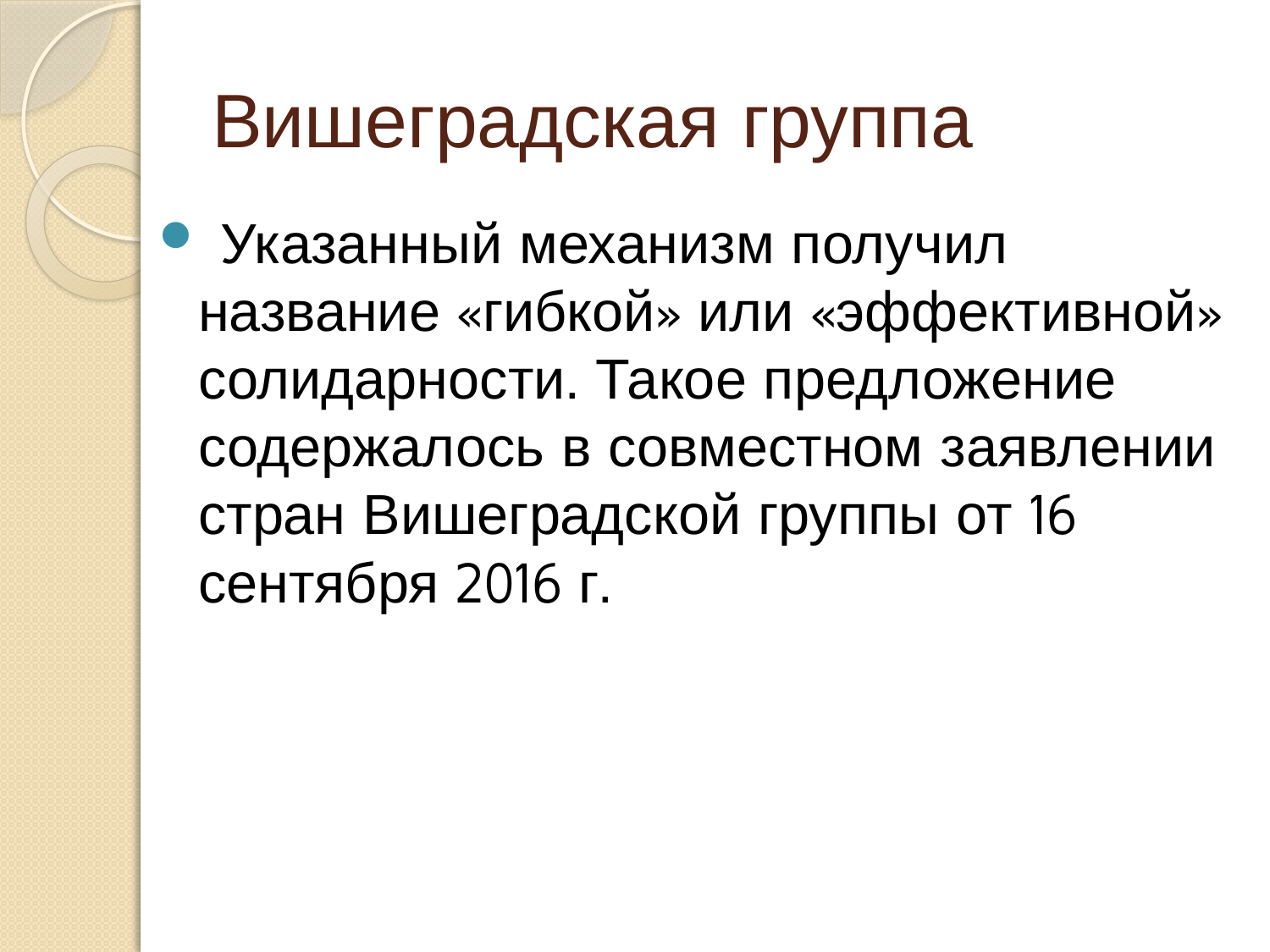

# Вишеградская группа
 Указанный механизм получил название «гибкой» или «эффективной» солидарности. Такое предложение содержалось в совместном заявлении стран Вишеградской группы от 16 сентября 2016 г.